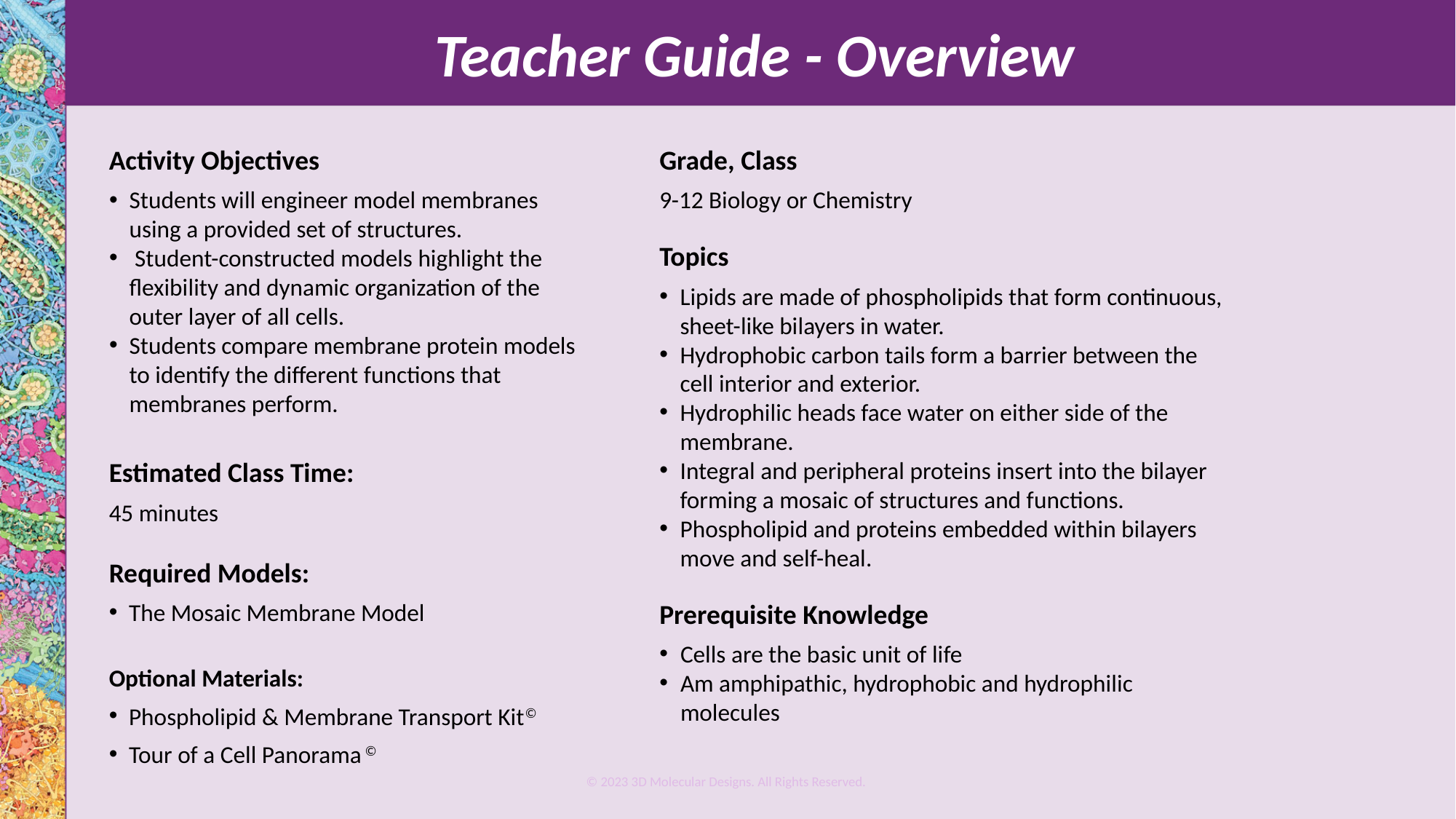

Teacher Guide - Overview
Activity Objectives
Students will engineer model membranes using a provided set of structures.
 Student-constructed models highlight the flexibility and dynamic organization of the outer layer of all cells.
Students compare membrane protein models to identify the different functions that membranes perform.

Estimated Class Time:
45 minutes

Required Models:
The Mosaic Membrane Model

Optional Materials:
Phospholipid & Membrane Transport Kit©
Tour of a Cell Panorama ©

Grade, Class
9-12 Biology or Chemistry

Topics
Lipids are made of phospholipids that form continuous, sheet-like bilayers in water.
Hydrophobic carbon tails form a barrier between the cell interior and exterior.
Hydrophilic heads face water on either side of the membrane.
Integral and peripheral proteins insert into the bilayer forming a mosaic of structures and functions.
Phospholipid and proteins embedded within bilayers move and self-heal.

Prerequisite Knowledge
Cells are the basic unit of life
Am amphipathic, hydrophobic and hydrophilic molecules
© 2023 3D Molecular Designs. All Rights Reserved.